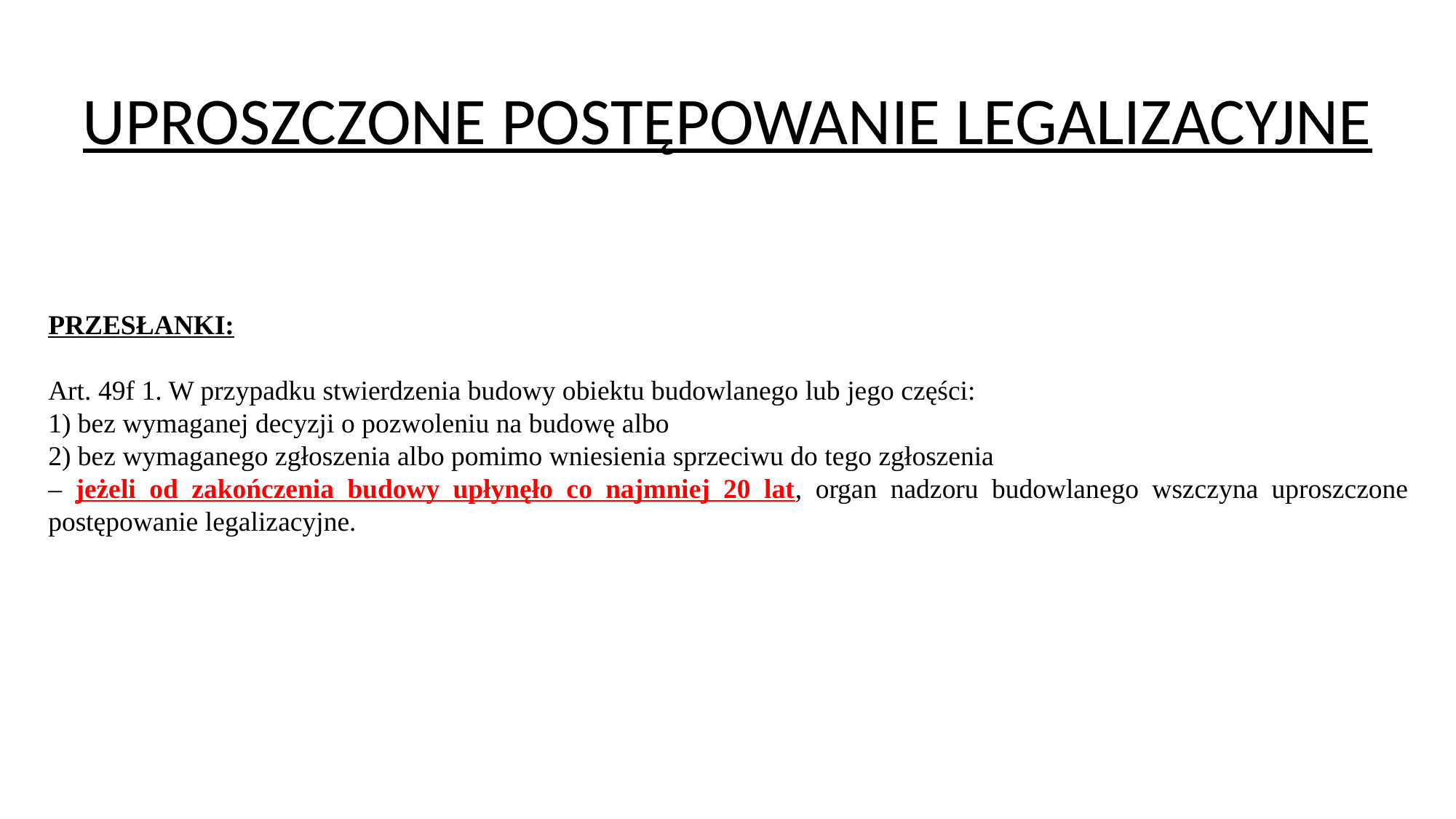

# UPROSZCZONE POSTĘPOWANIE LEGALIZACYJNE
PRZESŁANKI:

Art. 49f 1. W przypadku stwierdzenia budowy obiektu budowlanego lub jego części:
1) bez wymaganej decyzji o pozwoleniu na budowę albo
2) bez wymaganego zgłoszenia albo pomimo wniesienia sprzeciwu do tego zgłoszenia
– jeżeli od zakończenia budowy upłynęło co najmniej 20 lat, organ nadzoru budowlanego wszczyna uproszczone postępowanie legalizacyjne.